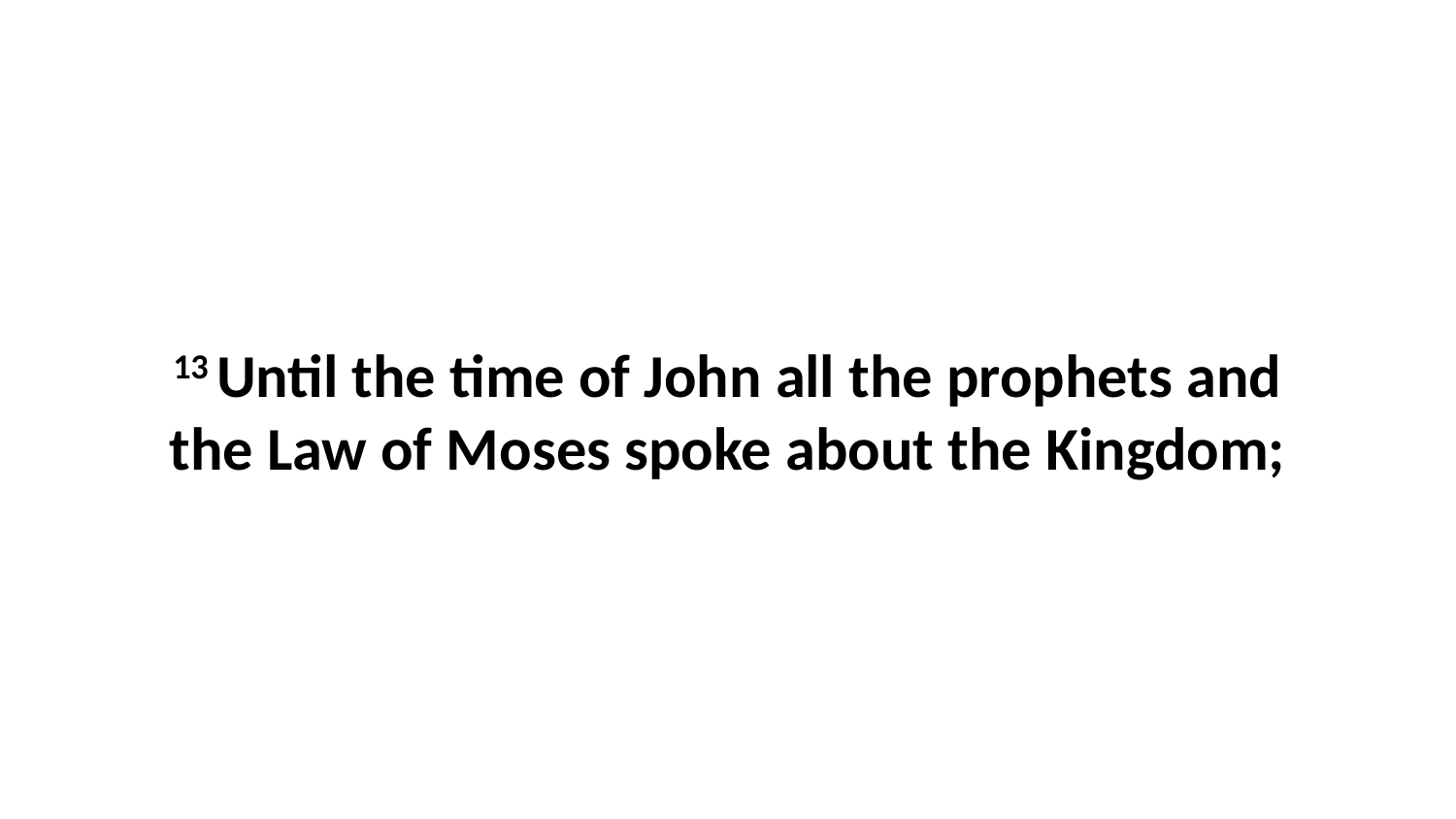

13 Until the time of John all the prophets and the Law of Moses spoke about the Kingdom;